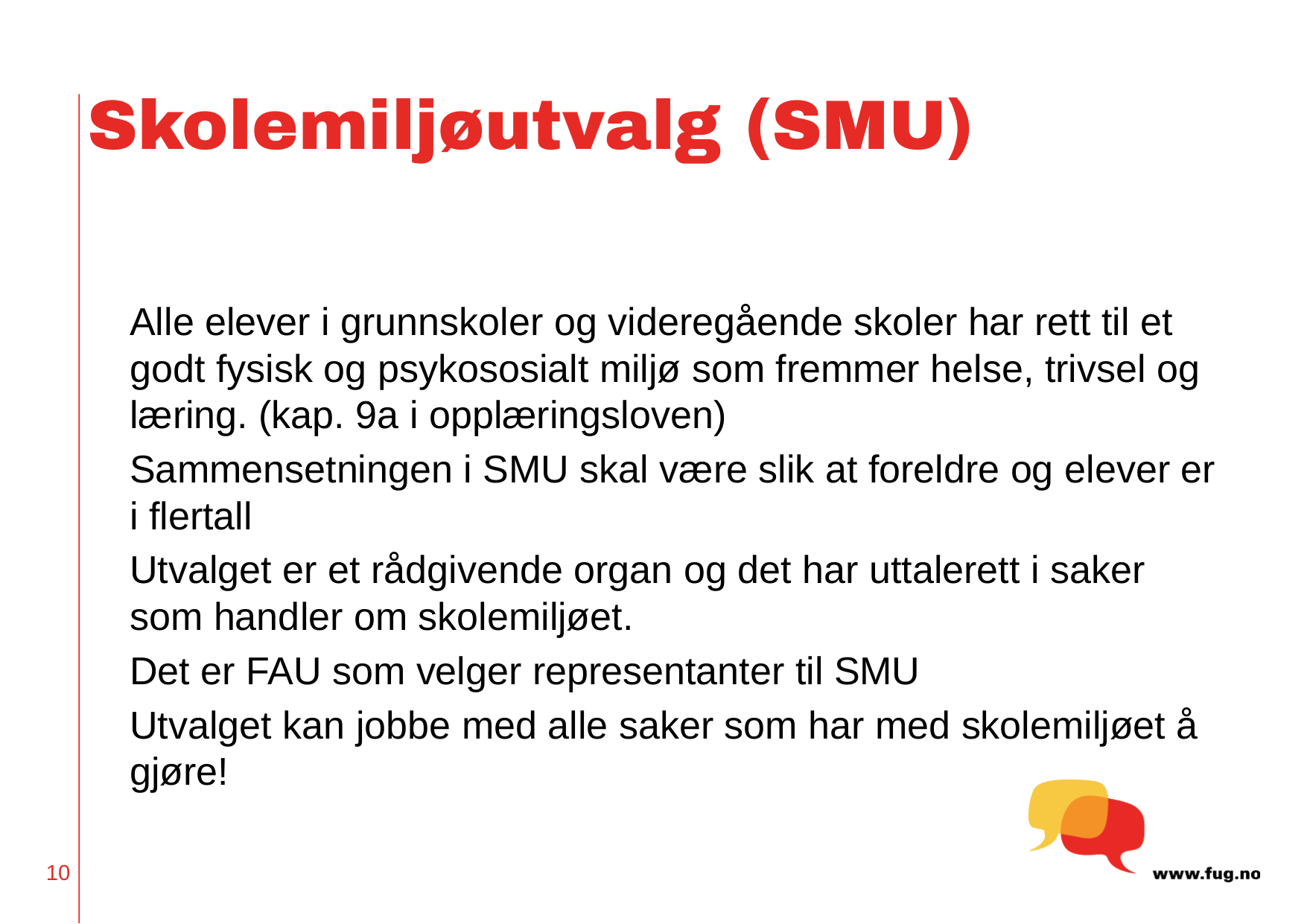

# Skolemiljøutvalg (SMU)
	Alle elever i grunnskoler og videregående skoler har rett til et godt fysisk og psykososialt miljø som fremmer helse, trivsel og læring. (kap. 9a i opplæringsloven)
	Sammensetningen i SMU skal være slik at foreldre og elever er i flertall
	Utvalget er et rådgivende organ og det har uttalerett i saker som handler om skolemiljøet.
	Det er FAU som velger representanter til SMU
	Utvalget kan jobbe med alle saker som har med skolemiljøet å gjøre!

10